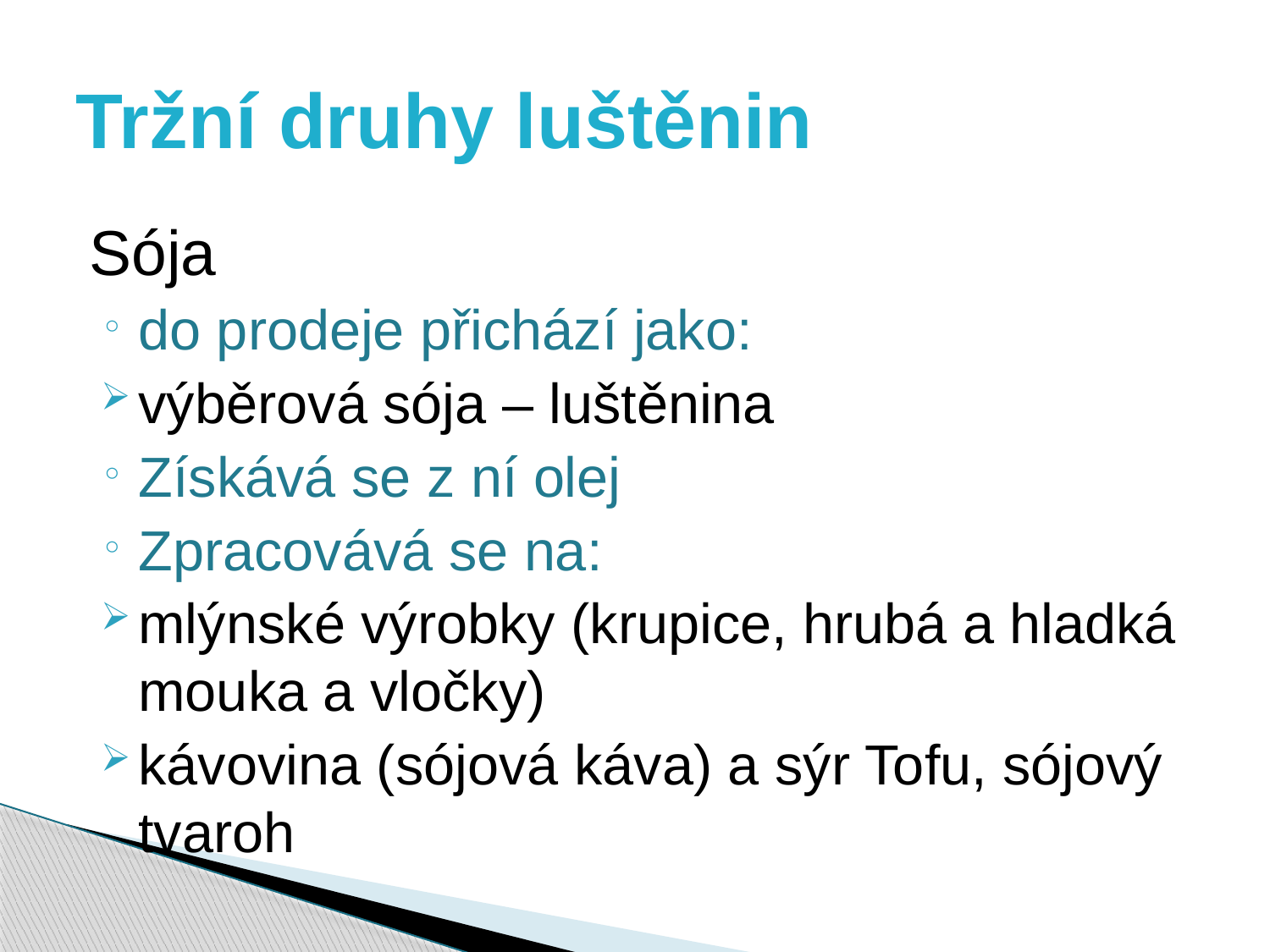

# Tržní druhy luštěnin
Sója
do prodeje přichází jako:
výběrová sója – luštěnina
Získává se z ní olej
Zpracovává se na:
mlýnské výrobky (krupice, hrubá a hladká mouka a vločky)
kávovina (sójová káva) a sýr Tofu, sójový tvaroh